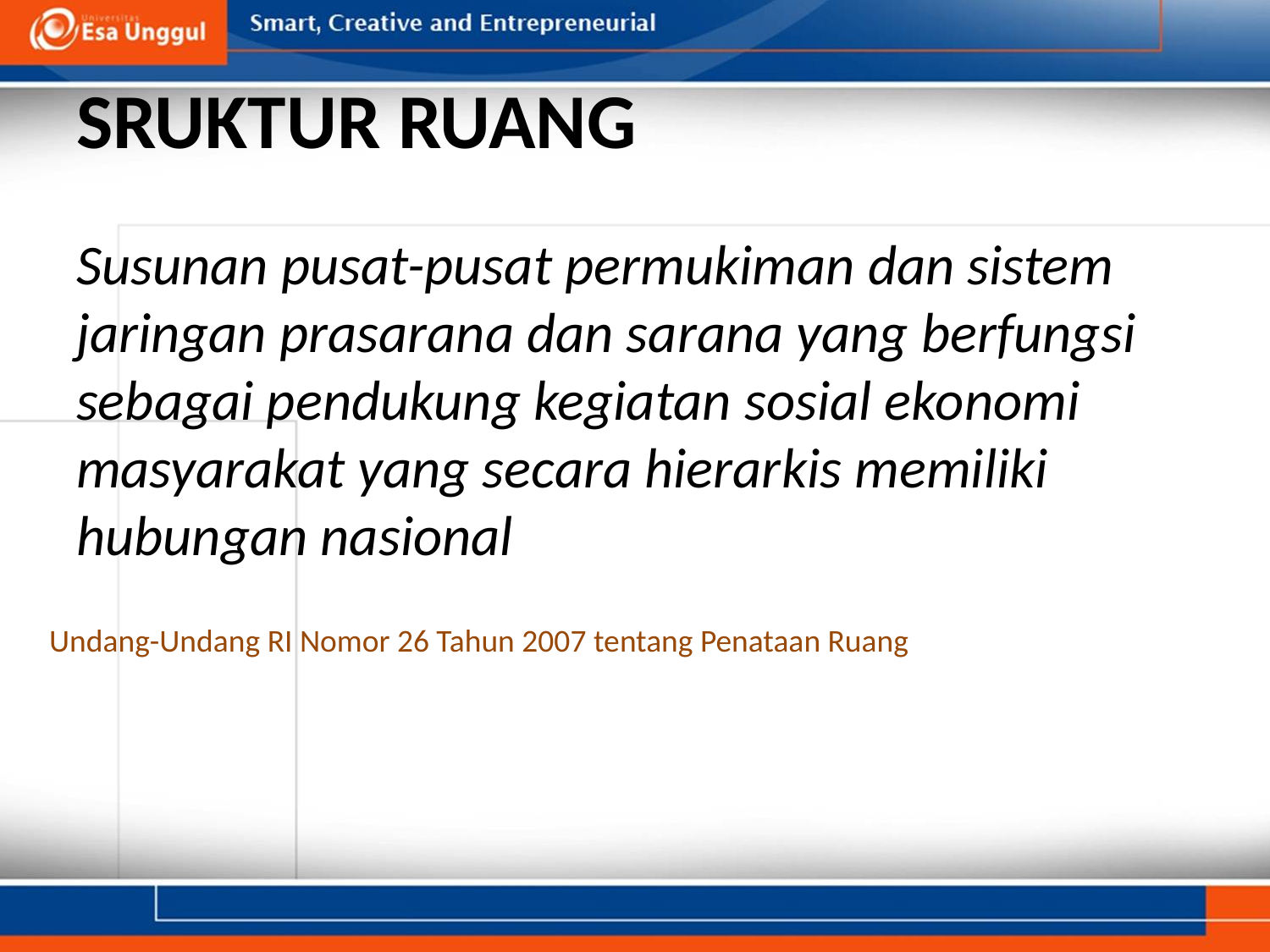

# SRUKTUR RUANG
Susunan pusat-pusat permukiman dan sistem jaringan prasarana dan sarana yang berfungsi sebagai pendukung kegiatan sosial ekonomi masyarakat yang secara hierarkis memiliki hubungan nasional
Undang-Undang RI Nomor 26 Tahun 2007 tentang Penataan Ruang